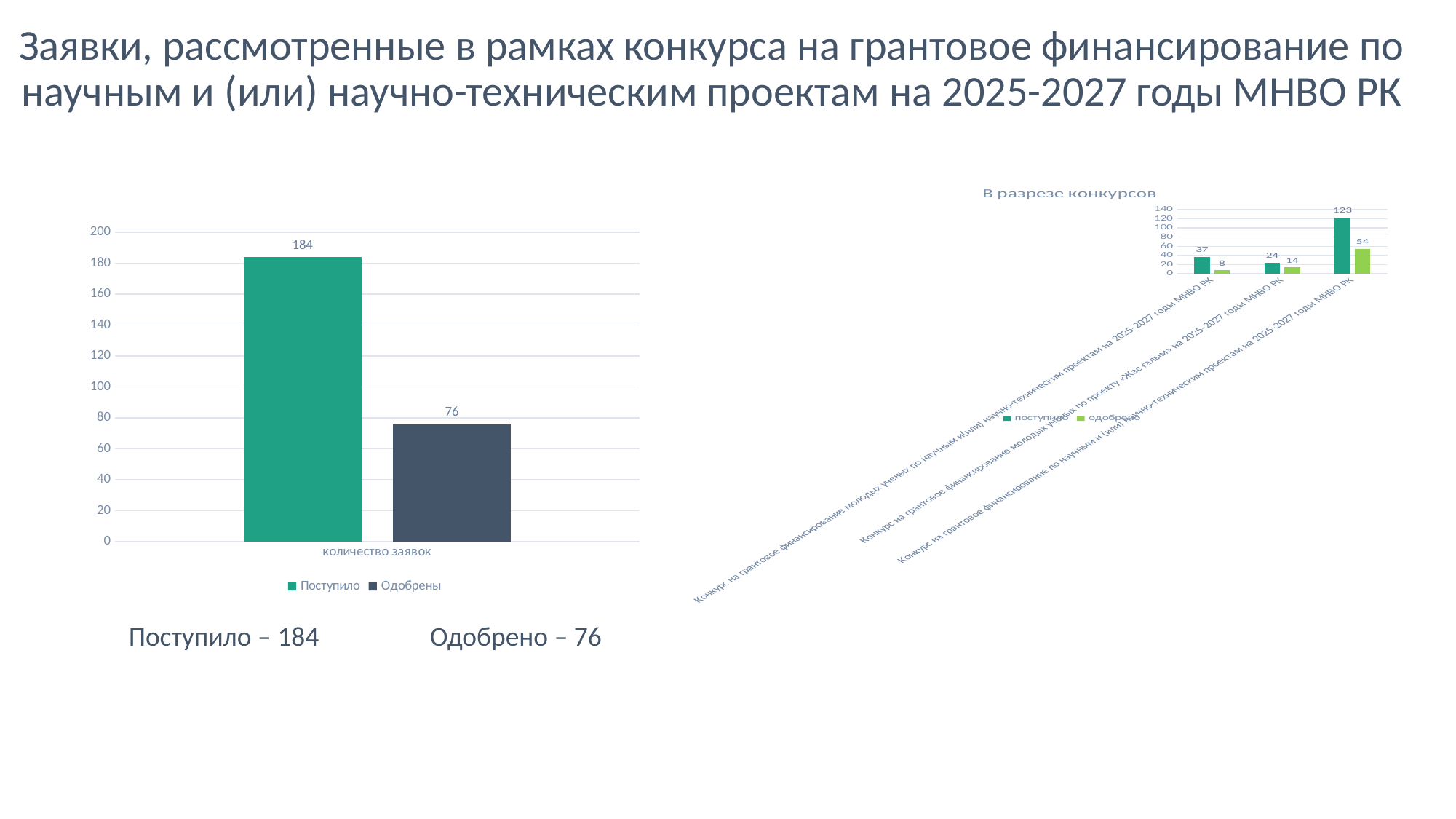

Заявки, рассмотренные в рамках конкурса на грантовое финансирование по научным и (или) научно-техническим проектам на 2025-2027 годы МНВО РК

### Chart: В разрезе конкурсов

| Category | поступило | одобрено |
|---|---|---|
| Конкурс на грантовое финансирование молодых ученых по научным и(или) научно-техническим проектам на 2025-2027 годы МНВО РК | 37.0 | 8.0 |
| Конкурс на грантовое финансирование молодых ученых по проекту «Жас ғалым» на 2025-2027 годы МНВО РК | 24.0 | 14.0 |
| Конкурс на грантовое финансирование по научным и (или) научно-техническим проектам на 2025-2027 годы МНВО РК | 123.0 | 54.0 |

### Chart

| Category | Поступило | Одобрены |
|---|---|---|
| количество заявок | 184.0 | 76.0 |
Поступило – 184                  Одобрено – 76